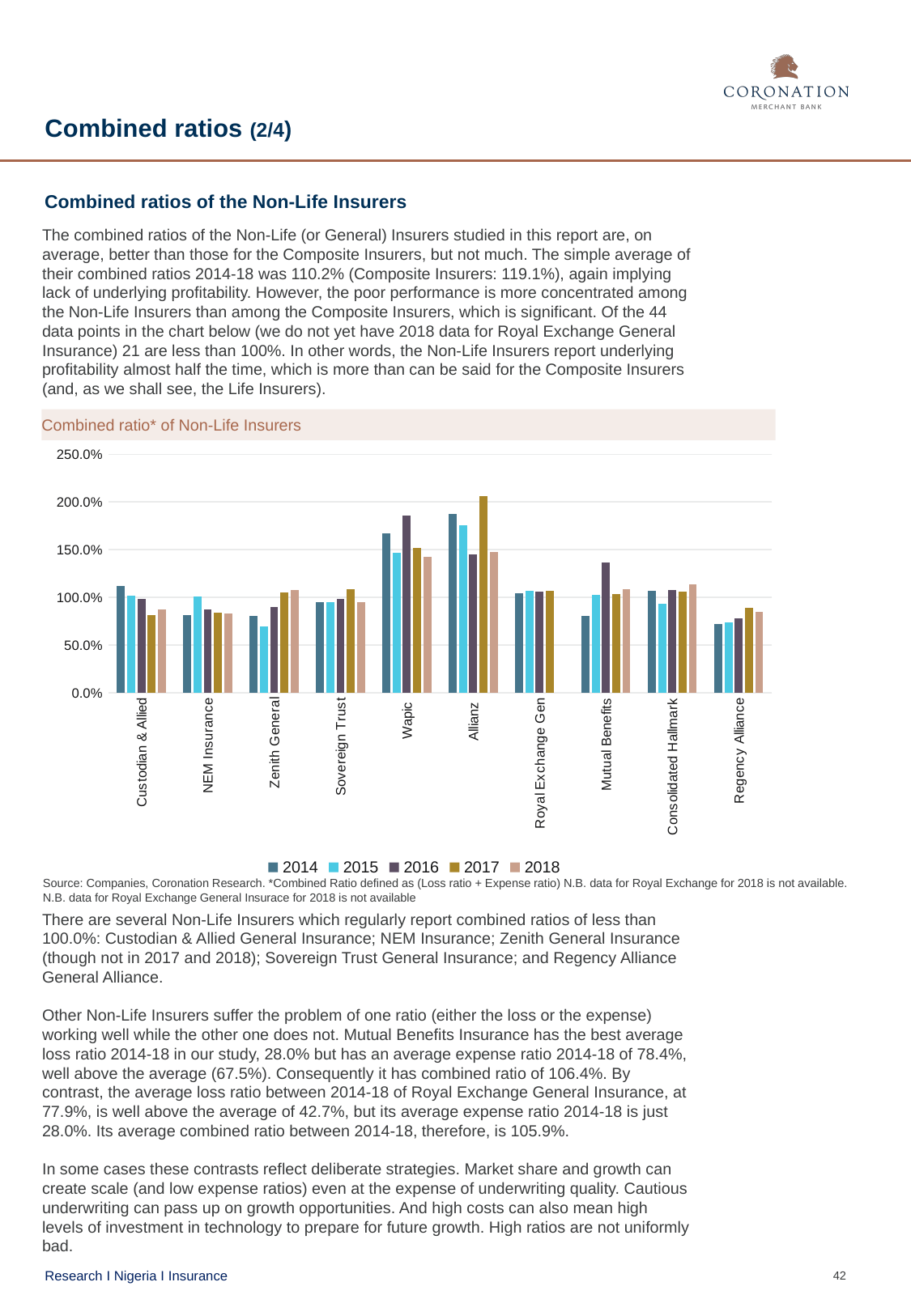

# Combined ratios (2/4)
Combined ratios of the Non-Life Insurers

The combined ratios of the Non-Life (or General) Insurers studied in this report are, on average, better than those for the Composite Insurers, but not much. The simple average of their combined ratios 2014-18 was 110.2% (Composite Insurers: 119.1%), again implying lack of underlying profitability. However, the poor performance is more concentrated among the Non-Life Insurers than among the Composite Insurers, which is significant. Of the 44 data points in the chart below (we do not yet have 2018 data for Royal Exchange General Insurance) 21 are less than 100%. In other words, the Non-Life Insurers report underlying profitability almost half the time, which is more than can be said for the Composite Insurers (and, as we shall see, the Life Insurers).
Combined ratio* of Non-Life Insurers

### Chart

| Category | 2014 | 2015 | 2016 | 2017 | 2018 |
|---|---|---|---|---|---|
| Custodian & Allied | 1.1219182207343827 | 1.0208226140391463 | 0.9868466060754346 | 0.8147905805514528 | 0.8728449414504564 |
| NEM Insurance | 0.817192440612308 | 1.0117589740461383 | 0.8733831214852286 | 0.8402430128698881 | 0.8320149986057334 |
| Zenith General | 0.8063585520646686 | 0.6938805200608226 | 0.8969844077119449 | 1.051539797887314 | 1.079990985772704 |
| Sovereign Trust | 0.9528870889338588 | 0.9496402731407756 | 0.9840307917416949 | 1.0834777841632048 | 0.9479538868572723 |
| Wapic  | 1.6708803730106623 | 1.4643006948840638 | 1.8551244284387765 | 1.5144136489649367 | 1.4262235387165587 |
| Allianz  | 1.8781981392358391 | 1.755268471949961 | 1.4543032111864556 | 2.0640848544180175 | 1.472430941456654 |
| Royal Exchange Gen | 1.0392118364535206 | 1.0661112748980972 | 1.0604656700976132 | 1.068570230611926 | None |
| Mutual Benefits | 0.8044754148414426 | 1.0298133091433772 | 1.3648904013024776 | 1.0352053018306777 | 1.0847228718559823 |
| Consolidated Hallmark | 1.0680792999449584 | 0.9367508287305861 | 1.0775091234383585 | 1.0613935709390356 | 1.133645746806164 |
| Regency Alliance | 0.7242444290307131 | 0.7373919939507392 | 0.7780107265440142 | 0.8921573489589325 | 0.8445463046396566 |
Source: Companies, Coronation Research. *Combined Ratio defined as (Loss ratio + Expense ratio) N.B. data for Royal Exchange for 2018 is not available. N.B. data for Royal Exchange General Insurace for 2018 is not available
There are several Non-Life Insurers which regularly report combined ratios of less than 100.0%: Custodian & Allied General Insurance; NEM Insurance; Zenith General Insurance (though not in 2017 and 2018); Sovereign Trust General Insurance; and Regency Alliance General Alliance.

Other Non-Life Insurers suffer the problem of one ratio (either the loss or the expense) working well while the other one does not. Mutual Benefits Insurance has the best average loss ratio 2014-18 in our study, 28.0% but has an average expense ratio 2014-18 of 78.4%, well above the average (67.5%). Consequently it has combined ratio of 106.4%. By contrast, the average loss ratio between 2014-18 of Royal Exchange General Insurance, at 77.9%, is well above the average of 42.7%, but its average expense ratio 2014-18 is just 28.0%. Its average combined ratio between 2014-18, therefore, is 105.9%.

In some cases these contrasts reflect deliberate strategies. Market share and growth can create scale (and low expense ratios) even at the expense of underwriting quality. Cautious underwriting can pass up on growth opportunities. And high costs can also mean high levels of investment in technology to prepare for future growth. High ratios are not uniformly bad.
Research I Nigeria I Insurance
42